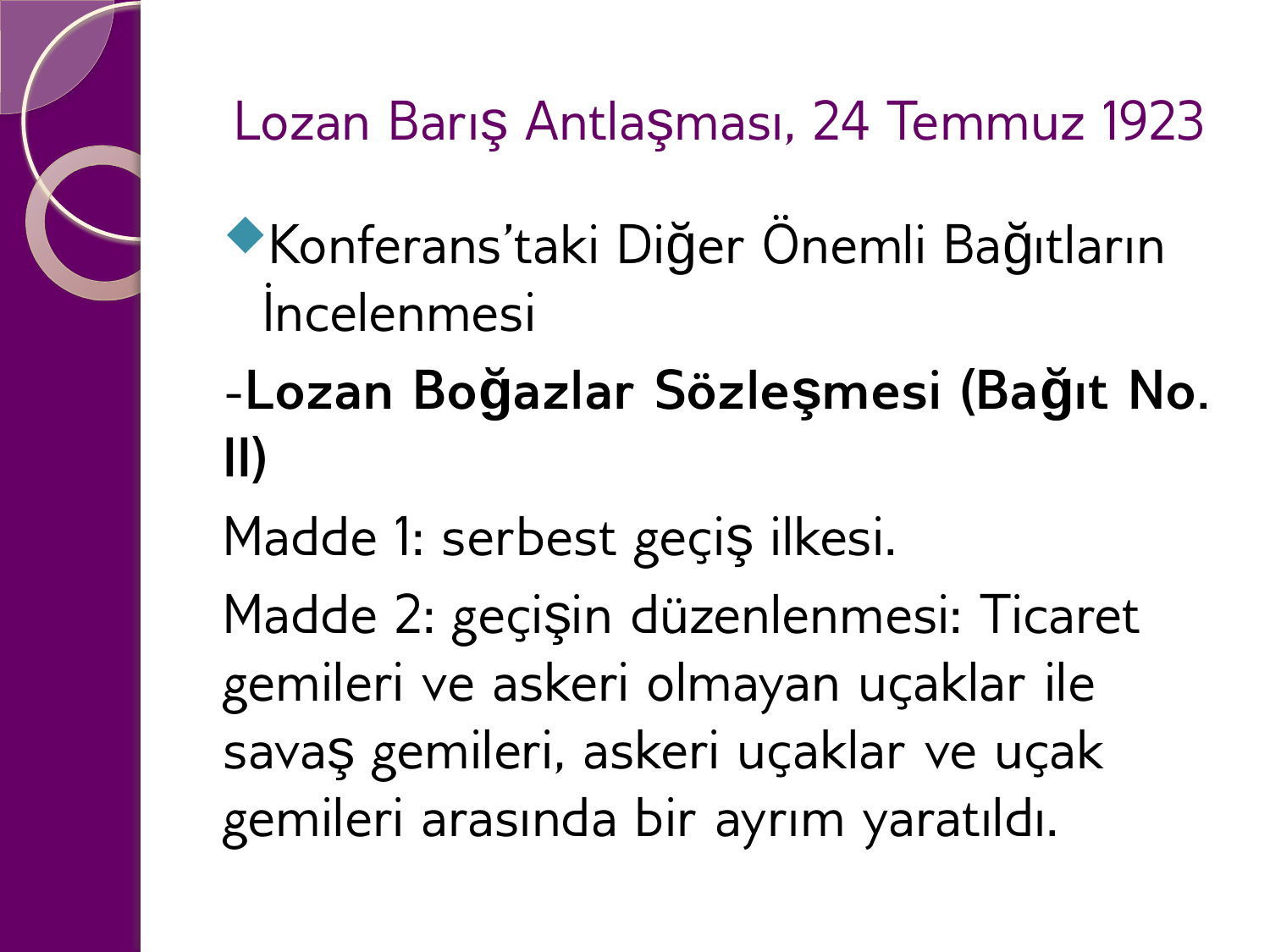

# Lozan Barış Antlaşması, 24 Temmuz 1923
Konferans’taki Diğer Önemli Bağıtların İncelenmesi
-Lozan Boğazlar Sözleşmesi (Bağıt No. II)
Madde 1: serbest geçiş ilkesi.
Madde 2: geçişin düzenlenmesi: Ticaret gemileri ve askeri olmayan uçaklar ile savaş gemileri, askeri uçaklar ve uçak gemileri arasında bir ayrım yaratıldı.